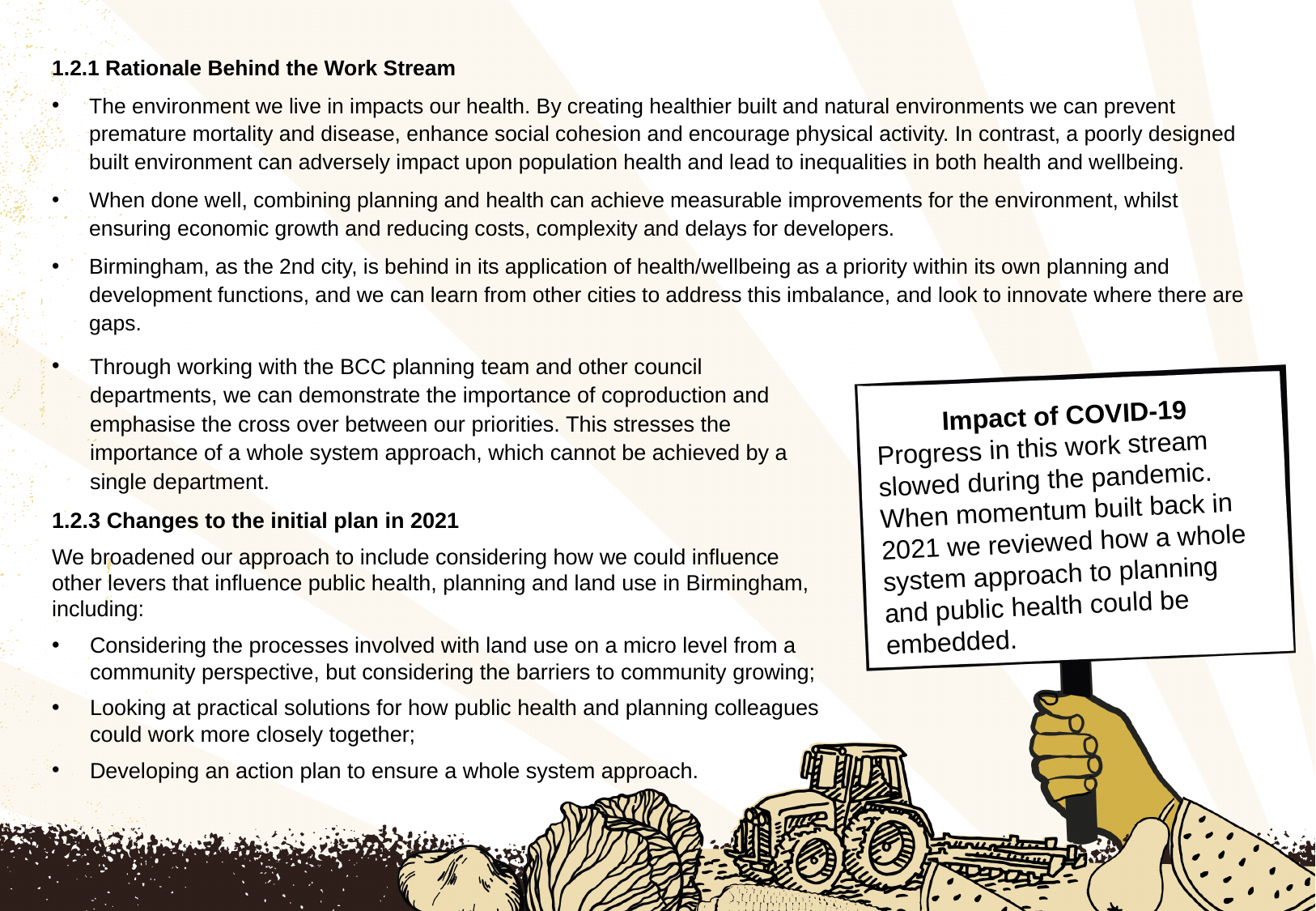

# Rationale
1.2.1 Rationale Behind the Work Stream
The environment we live in impacts our health. By creating healthier built and natural environments we can prevent premature mortality and disease, enhance social cohesion and encourage physical activity. In contrast, a poorly designed built environment can adversely impact upon population health and lead to inequalities in both health and wellbeing.
When done well, combining planning and health can achieve measurable improvements for the environment, whilst ensuring economic growth and reducing costs, complexity and delays for developers.
Birmingham, as the 2nd city, is behind in its application of health/wellbeing as a priority within its own planning and development functions, and we can learn from other cities to address this imbalance, and look to innovate where there are gaps.
Through working with the BCC planning team and other council departments, we can demonstrate the importance of coproduction and emphasise the cross over between our priorities. This stresses the importance of a whole system approach, which cannot be achieved by a single department.
1.2.3 Changes to the initial plan in 2021
We broadened our approach to include considering how we could influence other levers that influence public health, planning and land use in Birmingham, including:
Considering the processes involved with land use on a micro level from a community perspective, but considering the barriers to community growing;
Looking at practical solutions for how public health and planning colleagues could work more closely together;
Developing an action plan to ensure a whole system approach.

Impact of COVID-19
Progress in this work stream slowed during the pandemic. When momentum built back in 2021 we reviewed how a whole system approach to planning and public health could be embedded.